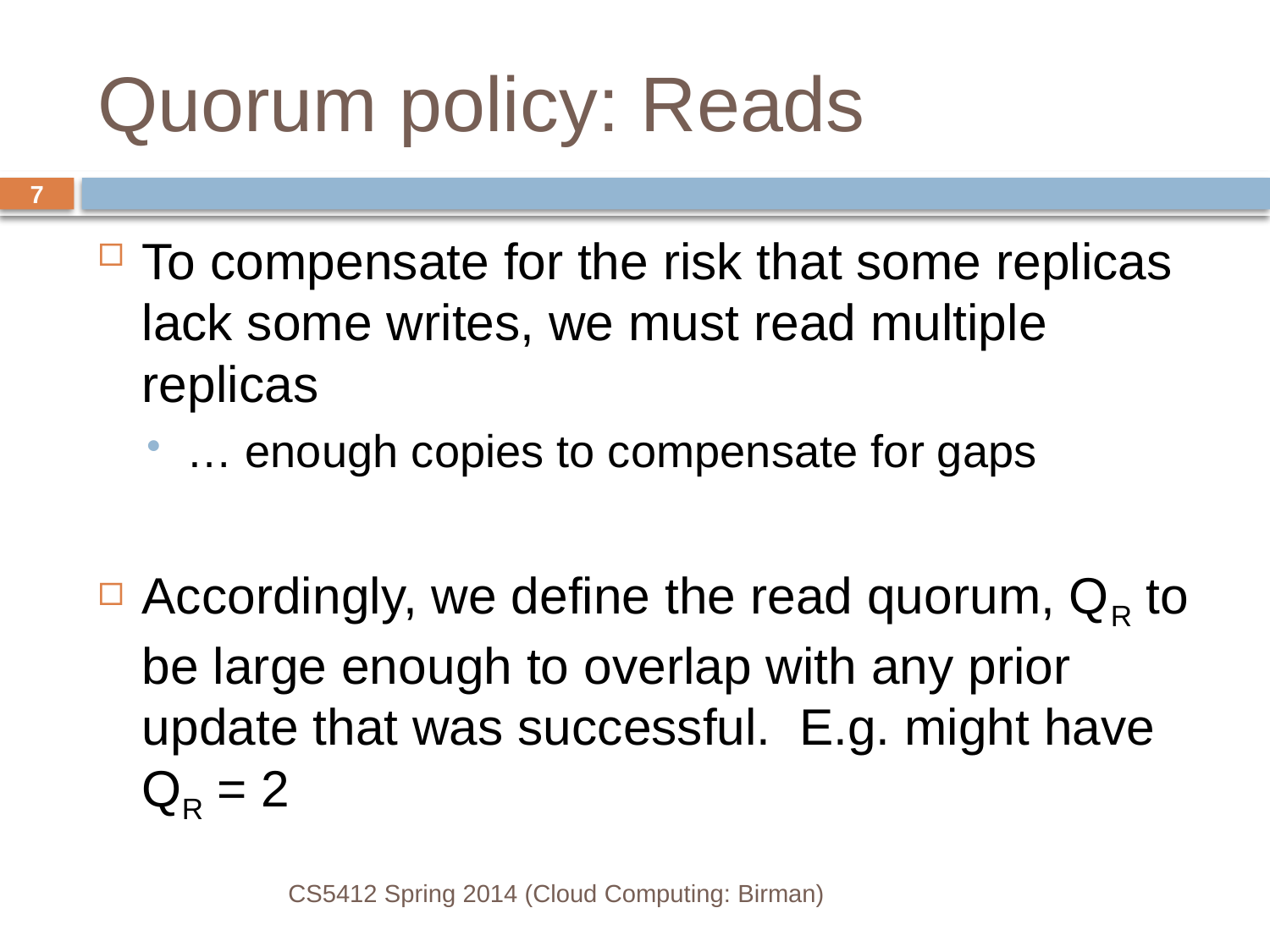

# Quorum policy: Reads
7
To compensate for the risk that some replicas lack some writes, we must read multiple replicas
… enough copies to compensate for gaps

Accordingly, we define the read quorum, QR to be large enough to overlap with any prior update that was successful.  E.g. might have QR = 2
CS5412 Spring 2014 (Cloud Computing: Birman)